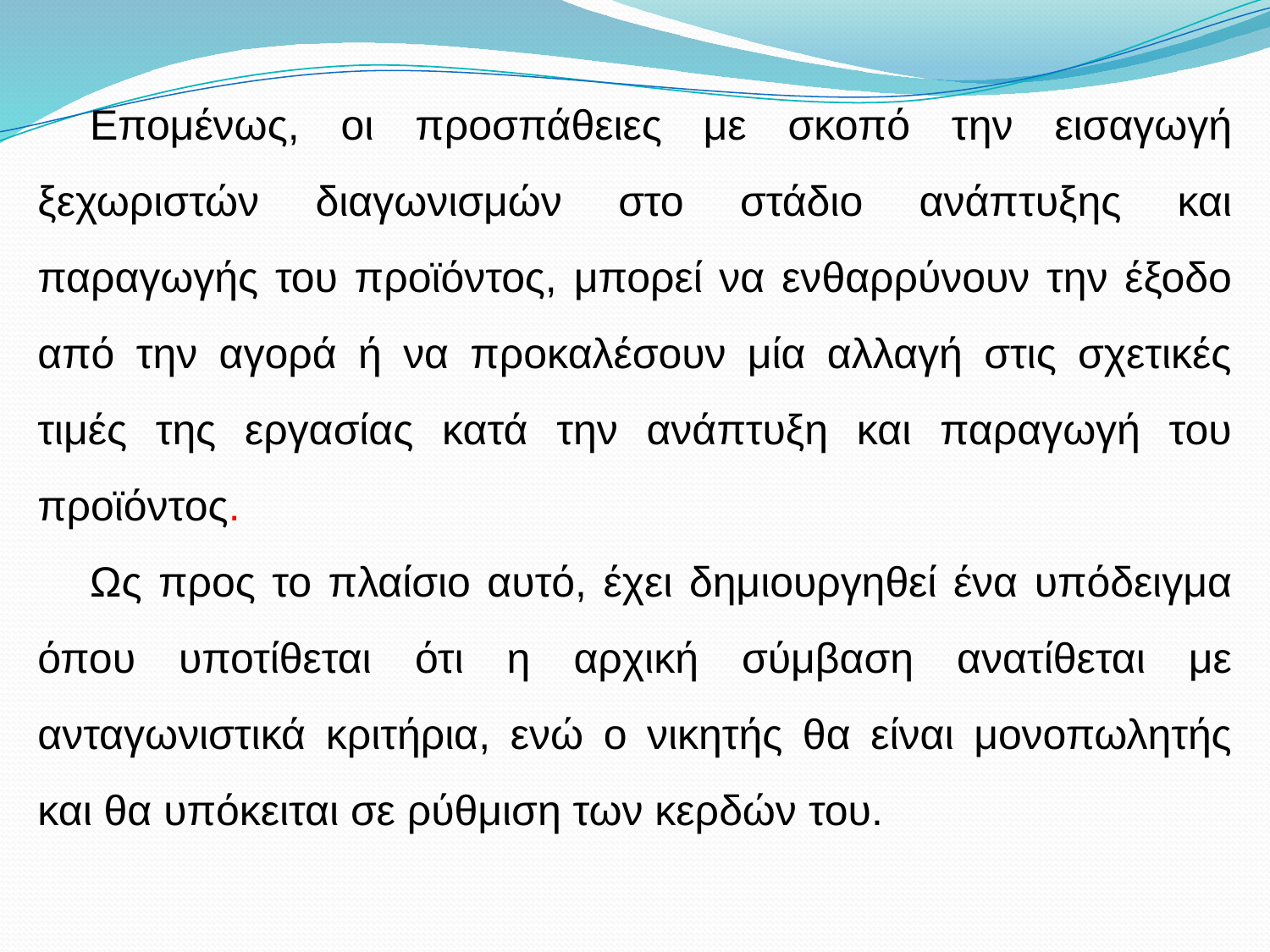

Επομένως, οι προσπάθειες με σκοπό την εισαγωγή ξεχωριστών διαγωνισμών στο στάδιο ανάπτυξης και παραγωγής του προϊόντος, μπορεί να ενθαρρύνουν την έξοδο από την αγορά ή να προκαλέσουν μία αλλαγή στις σχετικές τιμές της εργασίας κατά την ανάπτυξη και παραγωγή του προϊόντος.
Ως προς το πλαίσιο αυτό, έχει δημιουργηθεί ένα υπόδειγμα όπου υποτίθεται ότι η αρχική σύμβαση ανατίθεται με ανταγωνιστικά κριτήρια, ενώ ο νικητής θα είναι μονοπωλητής και θα υπόκειται σε ρύθμιση των κερδών του.